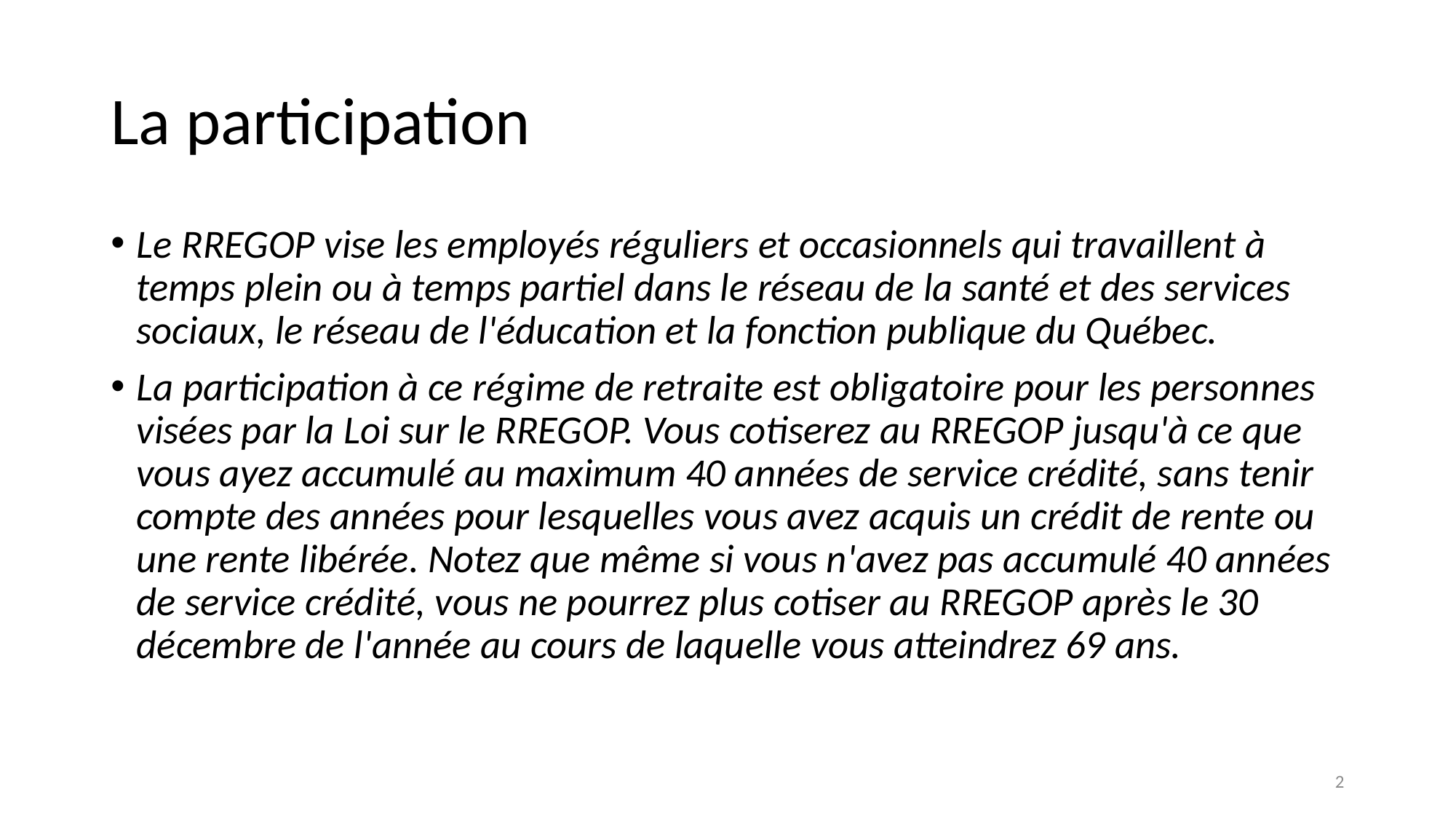

# La participation
Le RREGOP vise les employés réguliers et occasionnels qui travaillent à temps plein ou à temps partiel dans le réseau de la santé et des services sociaux, le réseau de l'éducation et la fonction publique du Québec.
La participation à ce régime de retraite est obligatoire pour les personnes visées par la Loi sur le RREGOP. Vous cotiserez au RREGOP jusqu'à ce que vous ayez accumulé au maximum 40 années de service crédité, sans tenir compte des années pour lesquelles vous avez acquis un crédit de rente ou une rente libérée. Notez que même si vous n'avez pas accumulé 40 années de service crédité, vous ne pourrez plus cotiser au RREGOP après le 30 décembre de l'année au cours de laquelle vous atteindrez 69 ans.

2